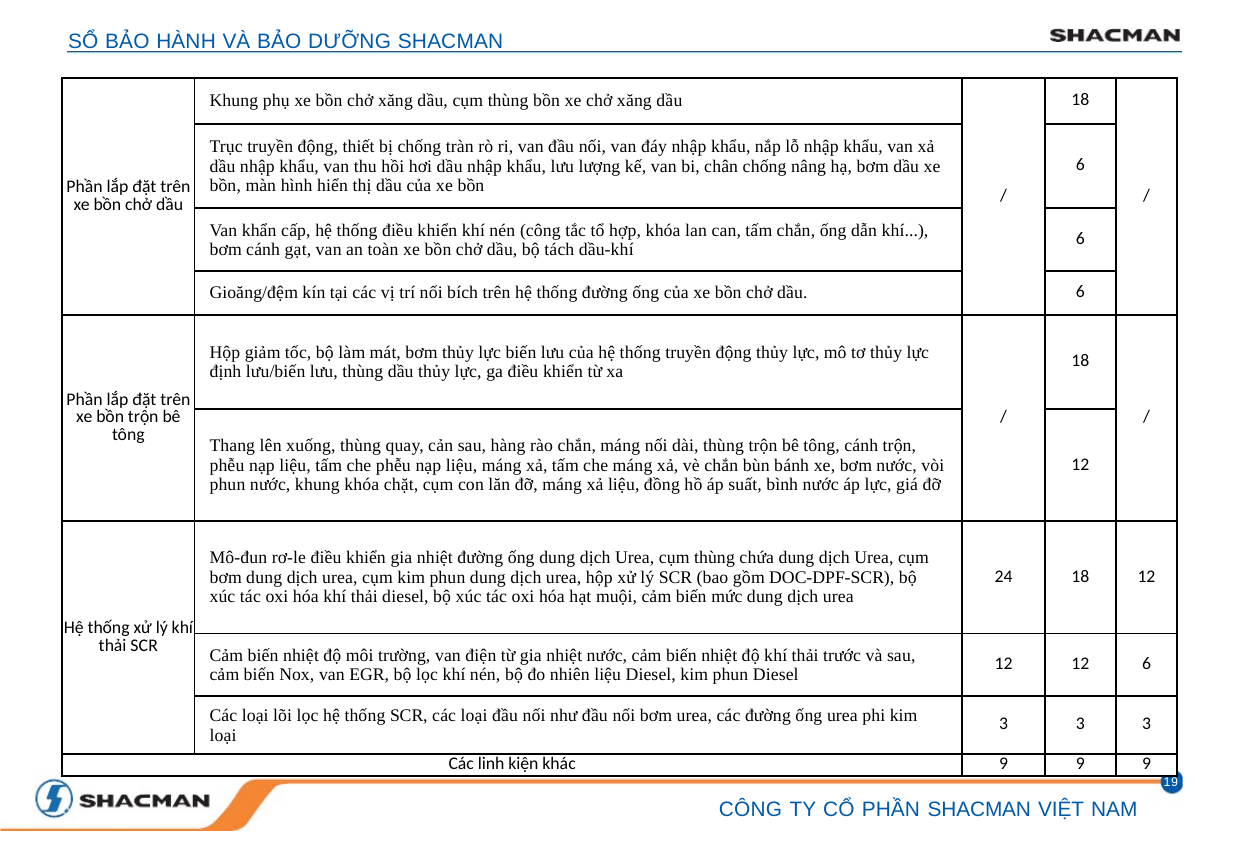

SỔ BẢO HÀNH VÀ BẢO DƯỠNG SHACMAN

| Phần lắp đặt trên xe bồn chở dầu | Khung phụ xe bồn chở xăng dầu, cụm thùng bồn xe chở xăng dầu | / | 18 | / |
| --- | --- | --- | --- | --- |
|  | Trục truyền động, thiết bị chống tràn rò ri, van đầu nối, van đáy nhập khẩu, nắp lỗ nhập khẩu, van xả dầu nhập khẩu, van thu hồi hơi dầu nhập khẩu, lưu lượng kế, van bi, chân chống nâng hạ, bơm dầu xe bồn, màn hình hiển thị dầu của xe bồn |  | 6 |  |
|  | Van khẩn cấp, hệ thống điều khiển khí nén (công tắc tổ hợp, khóa lan can, tấm chắn, ống dẫn khí...), bơm cánh gạt, van an toàn xe bồn chở dầu, bộ tách dầu-khí |  | 6 |  |
|  | Gioăng/đệm kín tại các vị trí nối bích trên hệ thống đường ống của xe bồn chở dầu. |  | 6 |  |
| Phần lắp đặt trên xe bồn trộn bê tông | Hộp giảm tốc, bộ làm mát, bơm thủy lực biến lưu của hệ thống truyền động thủy lực, mô tơ thủy lực định lưu/biến lưu, thùng dầu thủy lực, ga điều khiển từ xa | / | 18 | / |
|  | Thang lên xuống, thùng quay, cản sau, hàng rào chắn, máng nối dài, thùng trộn bê tông, cánh trộn, phễu nạp liệu, tấm che phễu nạp liệu, máng xả, tấm che máng xả, vè chắn bùn bánh xe, bơm nước, vòi phun nước, khung khóa chặt, cụm con lăn đỡ, máng xả liệu, đồng hồ áp suất, bình nước áp lực, giá đỡ |  | 12 |  |
| Hệ thống xử lý khí thải SCR | Mô-đun rơ-le điều khiển gia nhiệt đường ống dung dịch Urea, cụm thùng chứa dung dịch Urea, cụm bơm dung dịch urea, cụm kim phun dung dịch urea, hộp xử lý SCR (bao gồm DOC-DPF-SCR), bộ xúc tác oxi hóa khí thải diesel, bộ xúc tác oxi hóa hạt muội, cảm biến mức dung dịch urea | 24 | 18 | 12 |
|  | Cảm biến nhiệt độ môi trường, van điện từ gia nhiệt nước, cảm biến nhiệt độ khí thải trước và sau, cảm biến Nox, van EGR, bộ lọc khí nén, bộ đo nhiên liệu Diesel, kim phun Diesel | 12 | 12 | 6 |
|  | Các loại lõi lọc hệ thống SCR, các loại đầu nối như đầu nối bơm urea, các đường ống urea phi kim loại | 3 | 3 | 3 |
| Các linh kiện khác |  | 9 | 9 | 9 |

19
CÔNG TY CỔ PHẦN SHACMAN VIỆT NAM